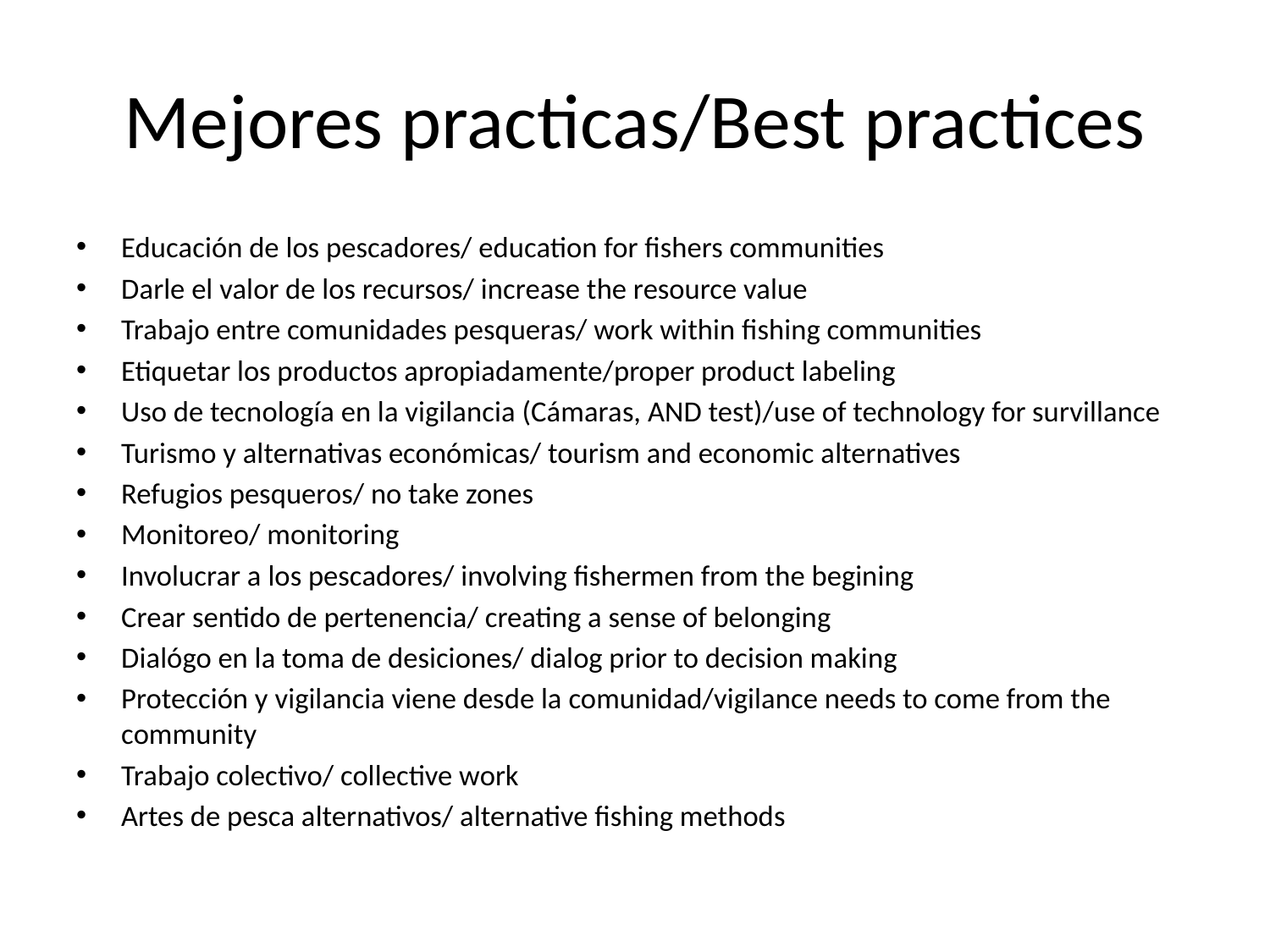

# Mejores practicas/Best practices
Educación de los pescadores/ education for fishers communities
Darle el valor de los recursos/ increase the resource value
Trabajo entre comunidades pesqueras/ work within fishing communities
Etiquetar los productos apropiadamente/proper product labeling
Uso de tecnología en la vigilancia (Cámaras, AND test)/use of technology for survillance
Turismo y alternativas económicas/ tourism and economic alternatives
Refugios pesqueros/ no take zones
Monitoreo/ monitoring
Involucrar a los pescadores/ involving fishermen from the begining
Crear sentido de pertenencia/ creating a sense of belonging
Dialógo en la toma de desiciones/ dialog prior to decision making
Protección y vigilancia viene desde la comunidad/vigilance needs to come from the community
Trabajo colectivo/ collective work
Artes de pesca alternativos/ alternative fishing methods